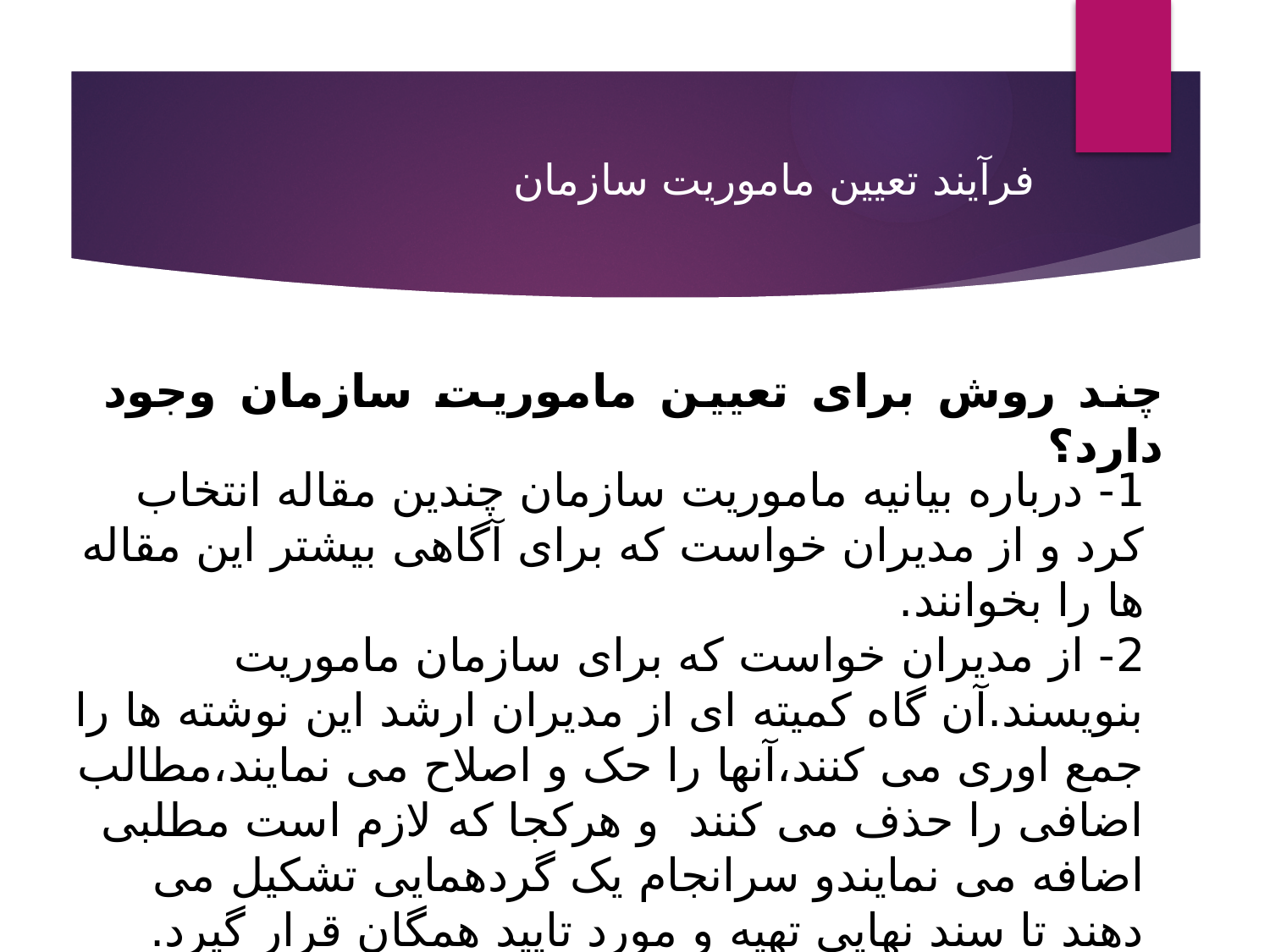

# فرآیند تعیین ماموریت سازمان
چند روش برای تعیین ماموریت سازمان وجود دارد؟
1- درباره بیانیه ماموریت سازمان چندین مقاله انتخاب کرد و از مدیران خواست که برای آگاهی بیشتر این مقاله ها را بخوانند.
2- از مدیران خواست که برای سازمان ماموریت بنویسند.آن گاه کمیته ای از مدیران ارشد این نوشته ها را جمع اوری می کنند،آنها را حک و اصلاح می نمایند،مطالب اضافی را حذف می کنند  و هرکجا که لازم است مطلبی اضافه می نمایندو سرانجام یک گردهمایی تشکیل می دهند تا سند نهایی تهیه و مورد تایید همگان قرار گیرد.